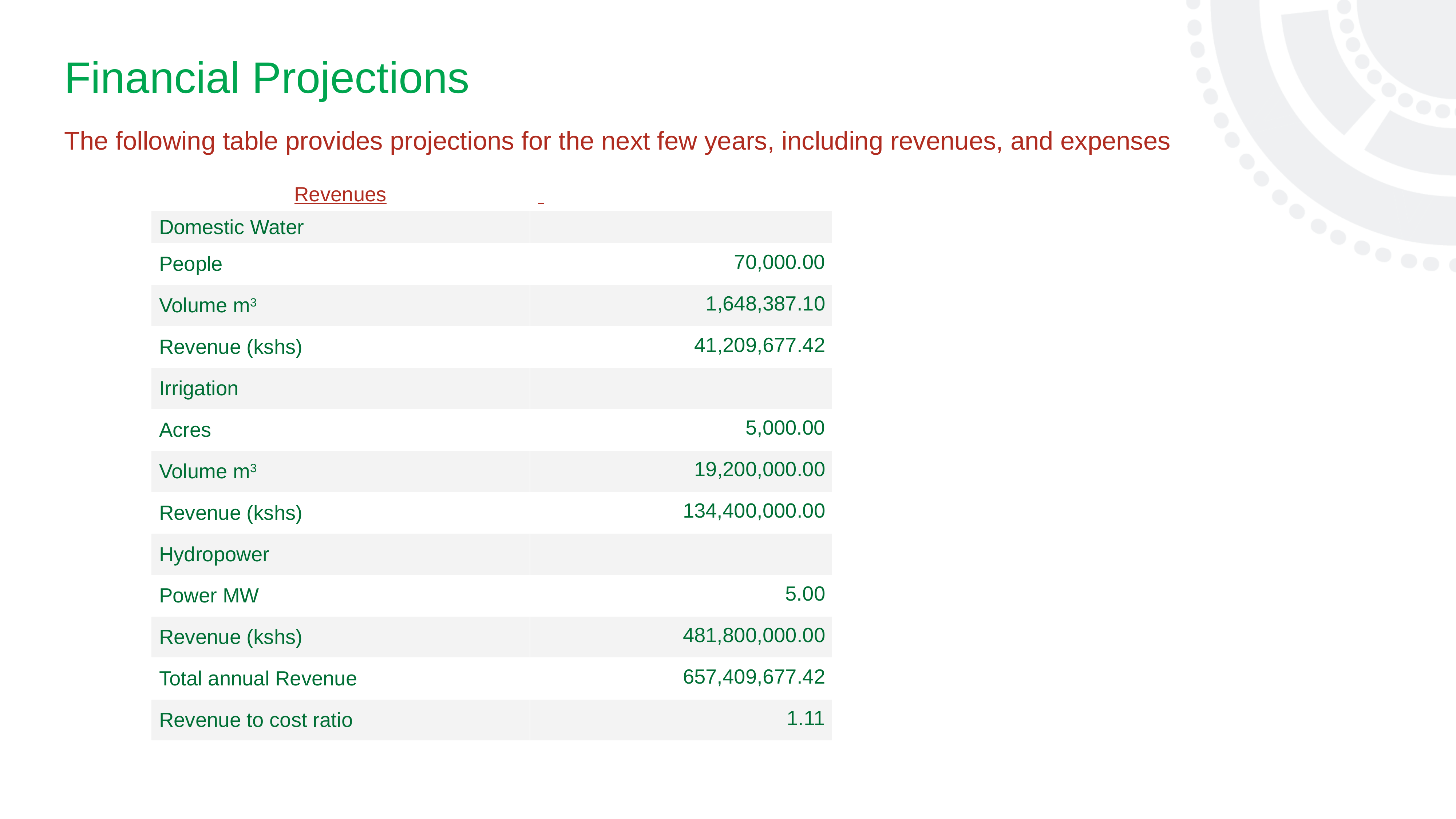

# Financial Projections
The following table provides projections for the next few years, including revenues, and expenses
| Revenues |  |
| --- | --- |
| Domestic Water |  |
| People | 70,000.00 |
| Volume m3 | 1,648,387.10 |
| Revenue (kshs) | 41,209,677.42 |
| Irrigation |  |
| Acres | 5,000.00 |
| Volume m3 | 19,200,000.00 |
| Revenue (kshs) | 134,400,000.00 |
| Hydropower |  |
| Power MW | 5.00 |
| Revenue (kshs) | 481,800,000.00 |
| Total annual Revenue | 657,409,677.42 |
| Revenue to cost ratio | 1.11 |